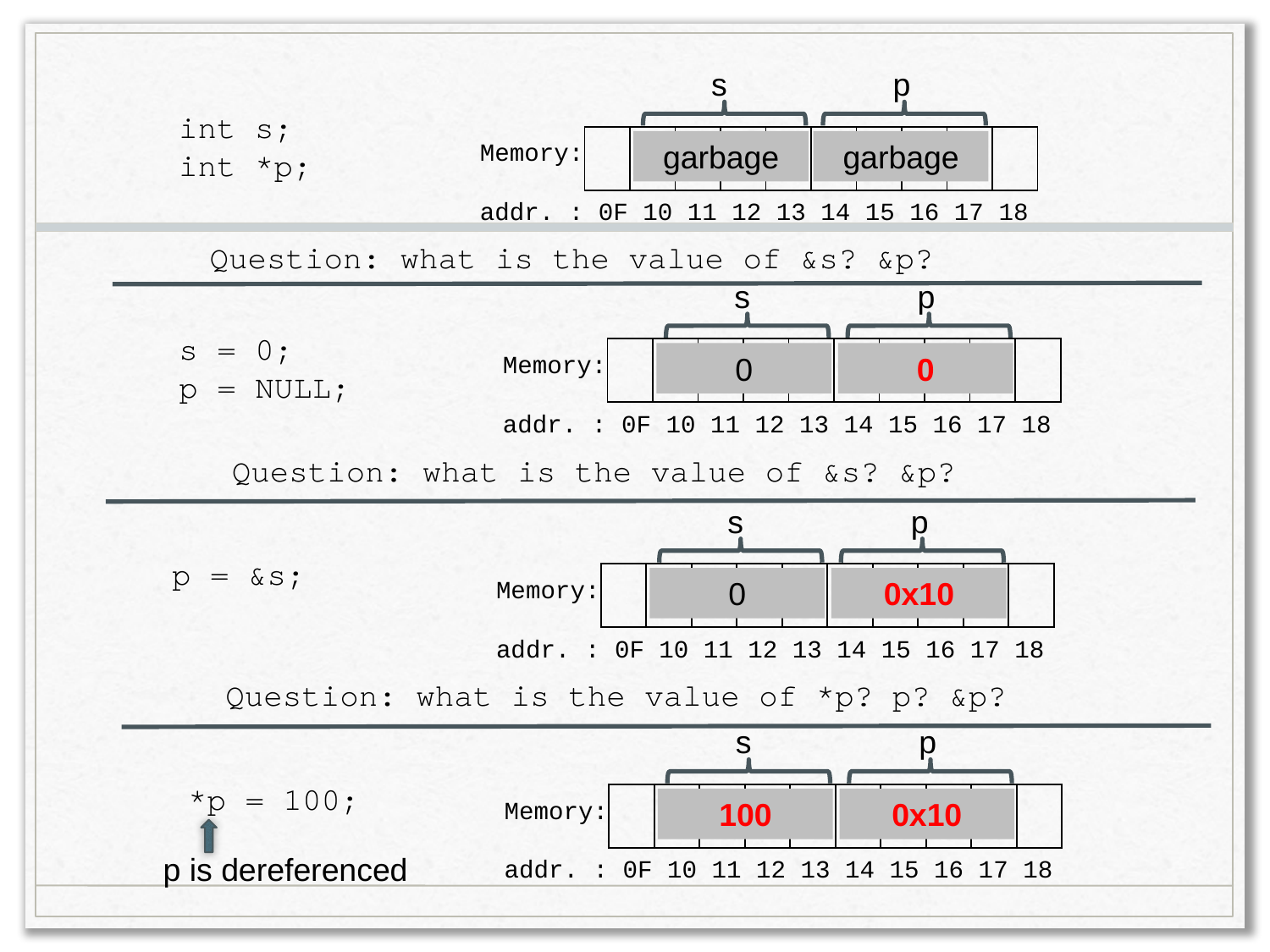

s
garbage

p
garbage
int s;
int *p;
|  |  |  |  |  |  |  |  |  |  |
| --- | --- | --- | --- | --- | --- | --- | --- | --- | --- |
Memory:

addr. : 0F 10 11 12 13 14 15 16 17 18
Question: what is the value of &s? &p?

s
0

p
0
s = 0;
p = NULL;
|  |  |  |  |  |  |  |  |  |  |
| --- | --- | --- | --- | --- | --- | --- | --- | --- | --- |
Memory:

addr. : 0F 10 11 12 13 14 15 16 17 18
Question: what is the value of &s? &p?

s
0

p
0x10
p = &s;
|  |  |  |  |  |  |  |  |  |  |
| --- | --- | --- | --- | --- | --- | --- | --- | --- | --- |
Memory:

addr. : 0F 10 11 12 13 14 15 16 17 18
Question: what is the value of *p? p? &p?

s
100

p
0x10
*p = 100;

p is dereferenced
|  |  |  |  |  |  |  |  |  |  |
| --- | --- | --- | --- | --- | --- | --- | --- | --- | --- |
Memory:

addr. : 0F 10 11 12 13 14 15 16 17 18